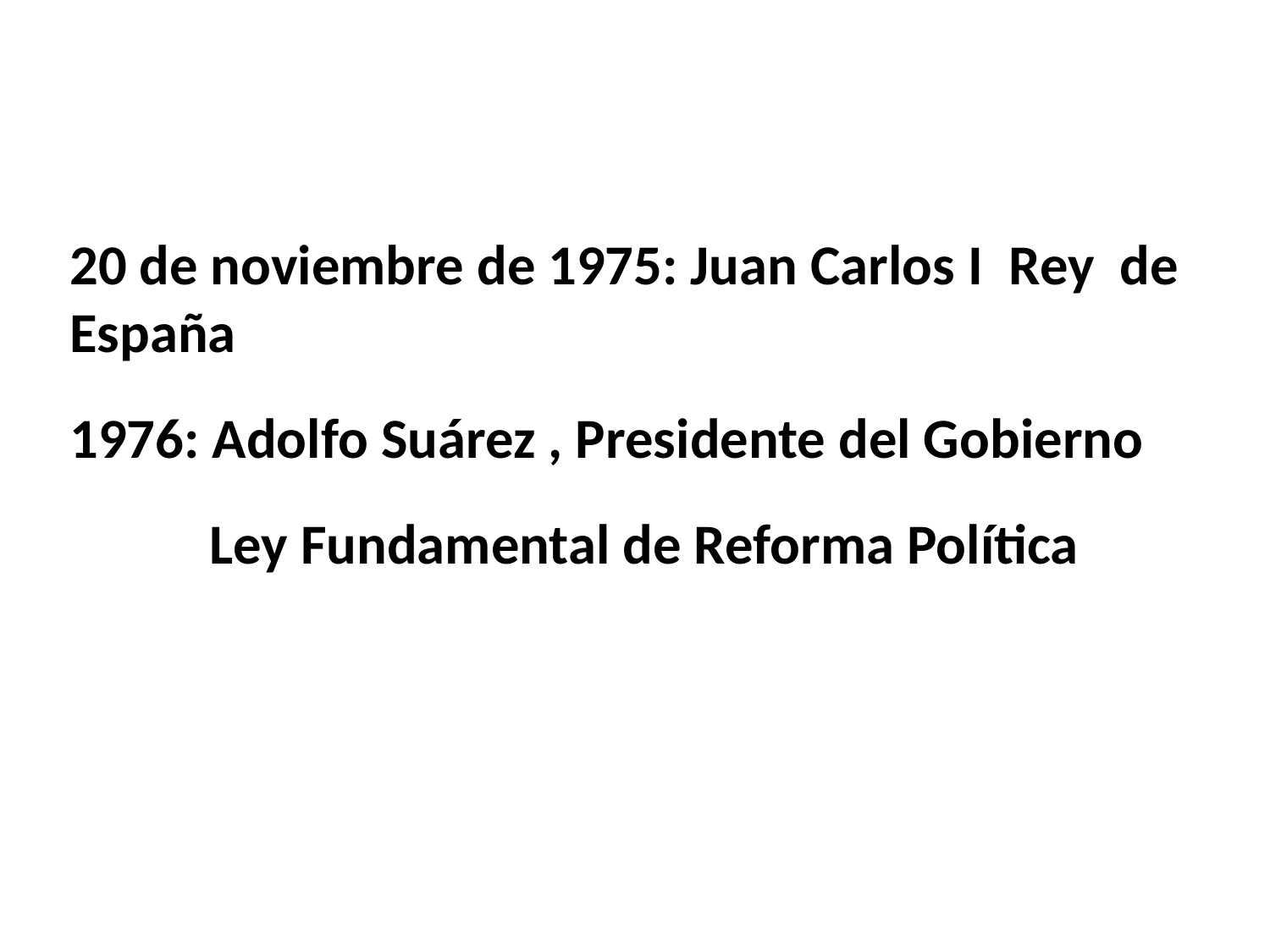

20 de noviembre de 1975: Juan Carlos I  Rey  de España

1976: Adolfo Suárez , Presidente del Gobierno

           Ley Fundamental de Reforma Política